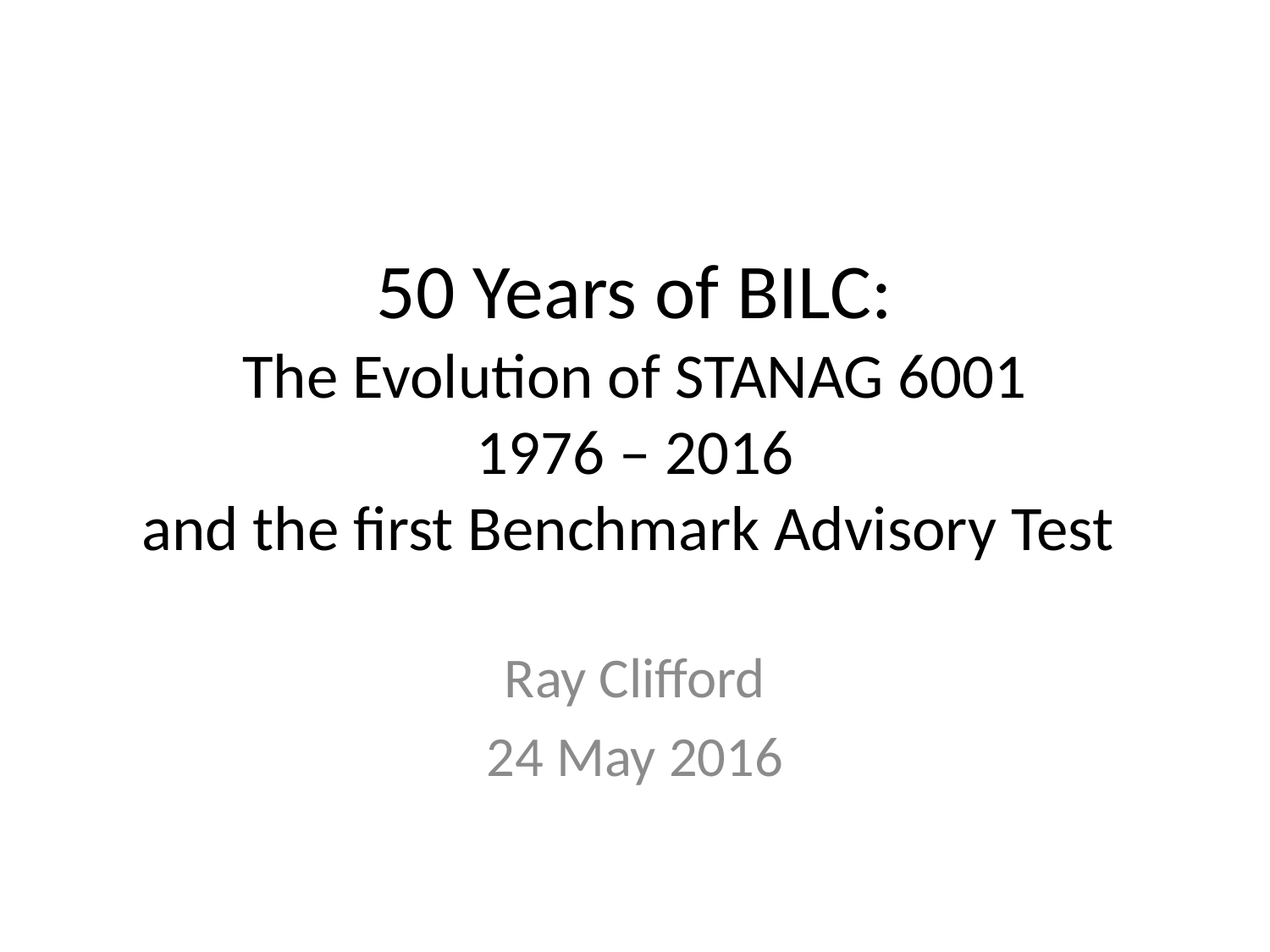

# 50 Years of BILC: The Evolution of STANAG 6001 1976 – 2016 and the first Benchmark Advisory Test
Ray Clifford
24 May 2016